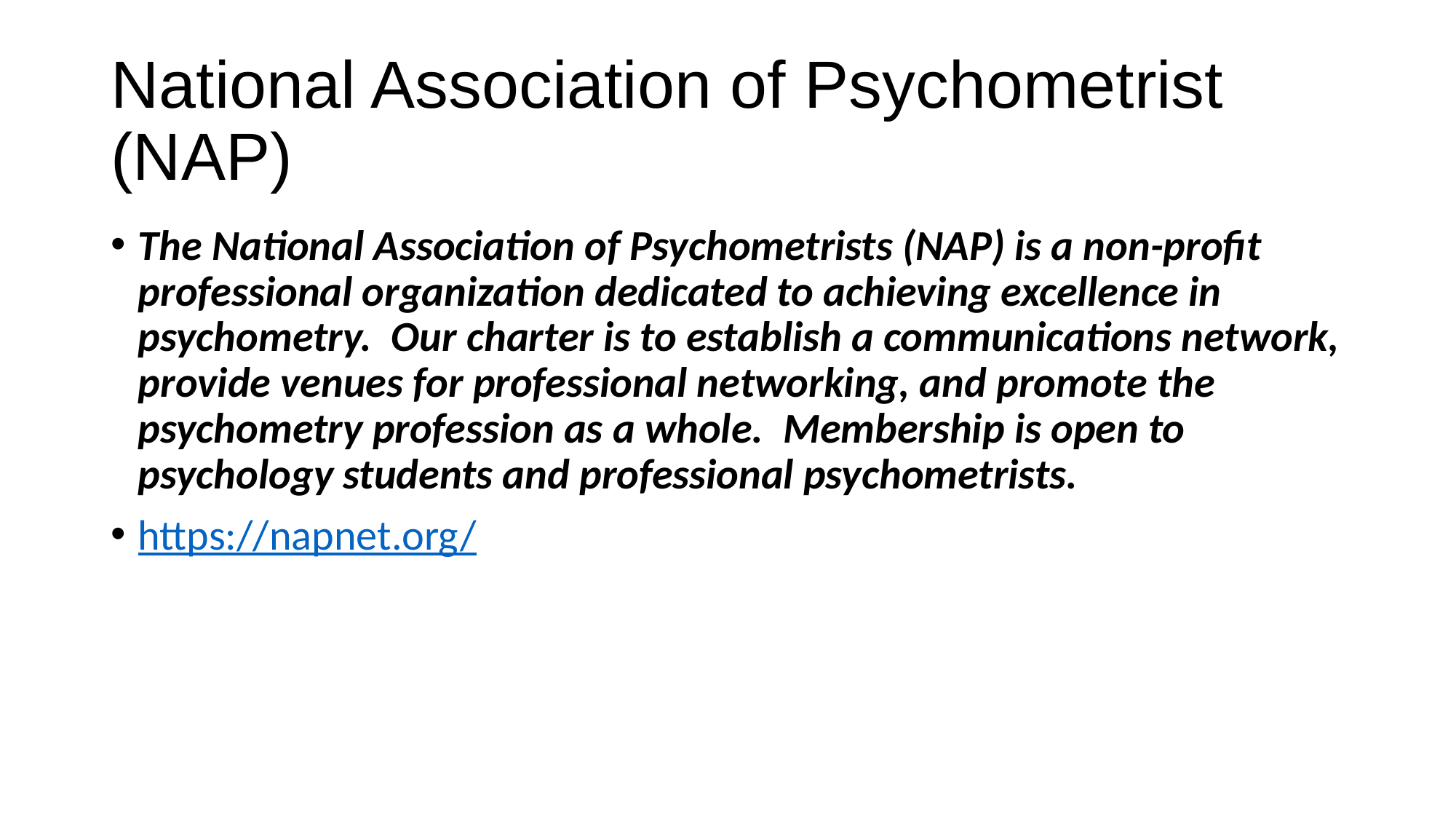

# National Association of Psychometrist (NAP)
The National Association of Psychometrists (NAP) is a non-profit professional organization dedicated to achieving excellence in psychometry.  Our charter is to establish a communications network, provide venues for professional networking, and promote the psychometry profession as a whole.  Membership is open to psychology students and professional psychometrists.
https://napnet.org/